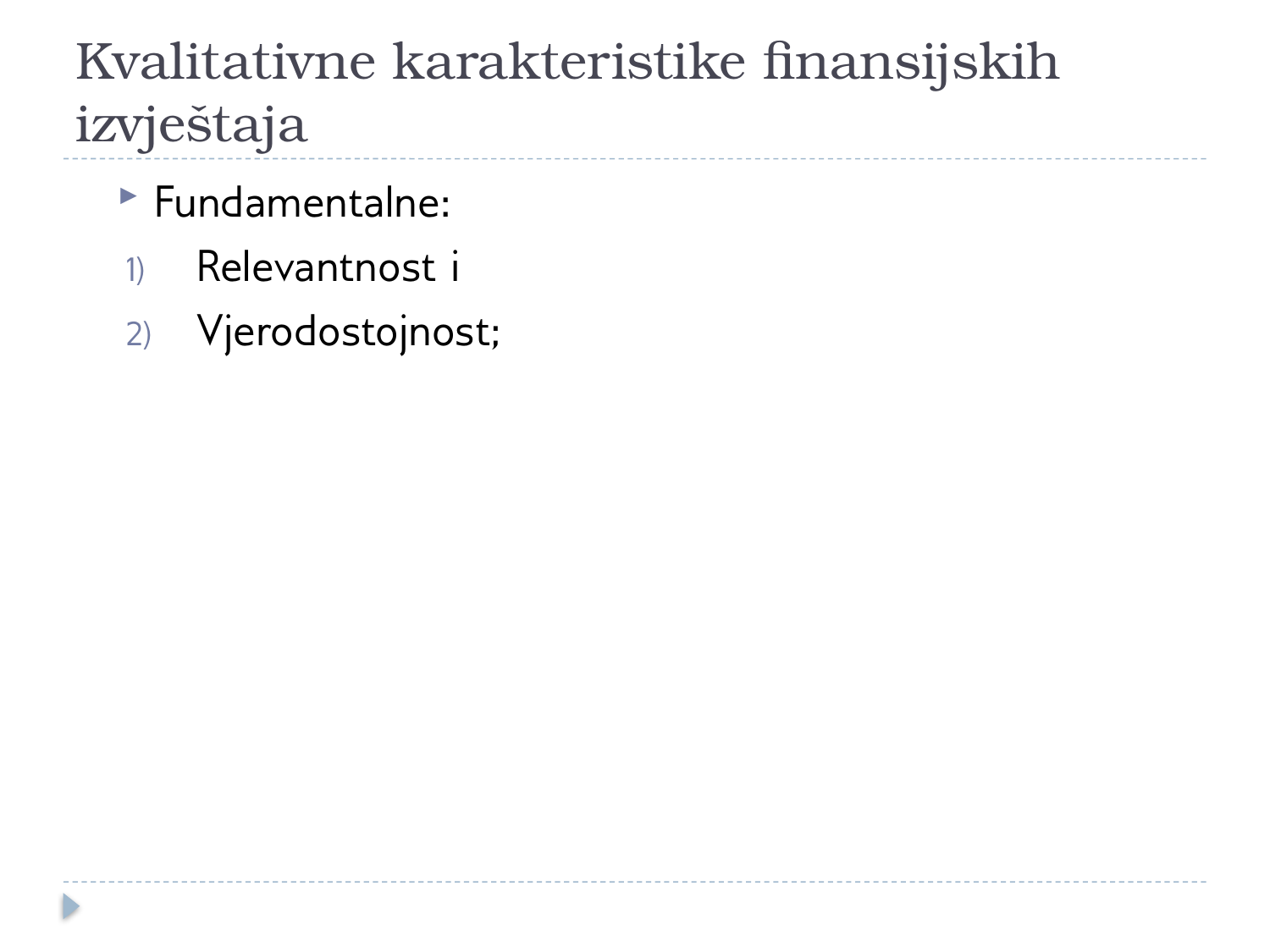

# Kvalitativne karakteristike finansijskih izvještaja
Fundamentalne:
Relevantnost i
Vjerodostojnost;